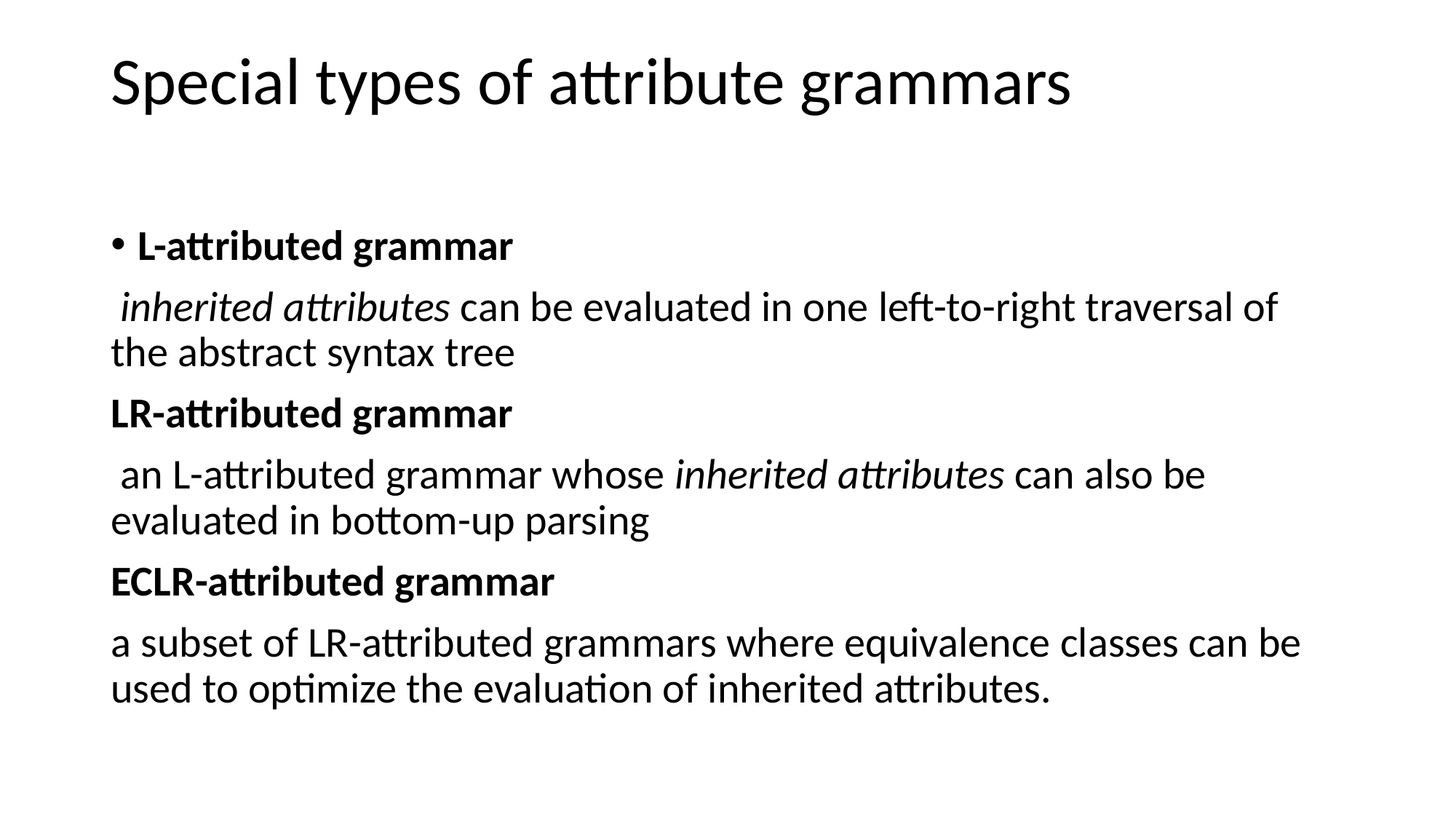

# Special types of attribute grammars
L-attributed grammar
 inherited attributes can be evaluated in one left-to-right traversal of the abstract syntax tree
LR-attributed grammar
 an L-attributed grammar whose inherited attributes can also be evaluated in bottom-up parsing
ECLR-attributed grammar
a subset of LR-attributed grammars where equivalence classes can be used to optimize the evaluation of inherited attributes.